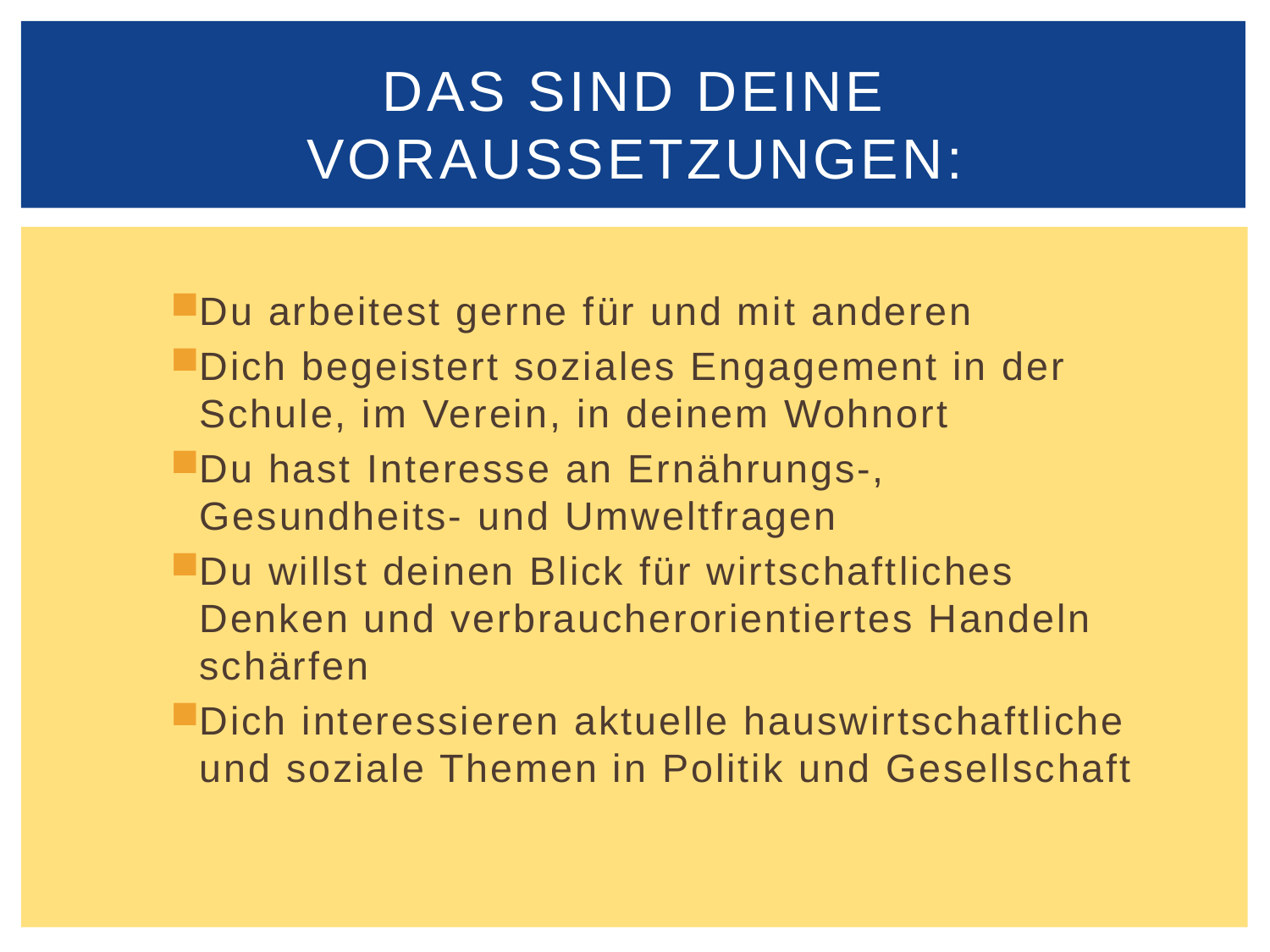

# Das sind deine Voraussetzungen:
Du arbeitest gerne für und mit anderen
Dich begeistert soziales Engagement in der Schule, im Verein, in deinem Wohnort
Du hast Interesse an Ernährungs-, Gesundheits- und Umweltfragen
Du willst deinen Blick für wirtschaftliches Denken und verbraucherorientiertes Handeln schärfen
Dich interessieren aktuelle hauswirtschaftliche und soziale Themen in Politik und Gesellschaft